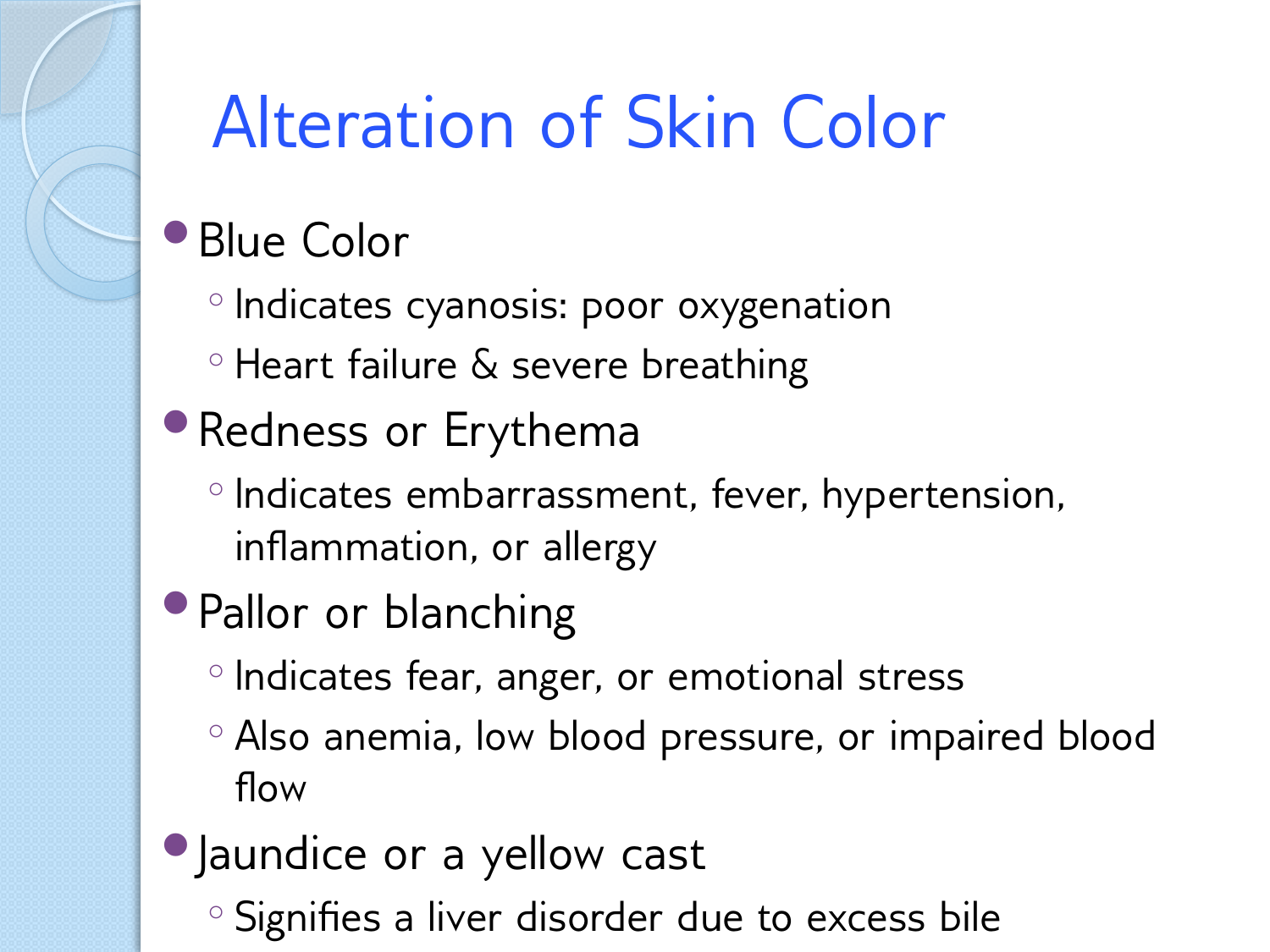

# Alteration of Skin Color
Blue Color
Indicates cyanosis: poor oxygenation
Heart failure & severe breathing
Redness or Erythema
Indicates embarrassment, fever, hypertension, inflammation, or allergy
Pallor or blanching
Indicates fear, anger, or emotional stress
Also anemia, low blood pressure, or impaired blood flow
Jaundice or a yellow cast
Signifies a liver disorder due to excess bile